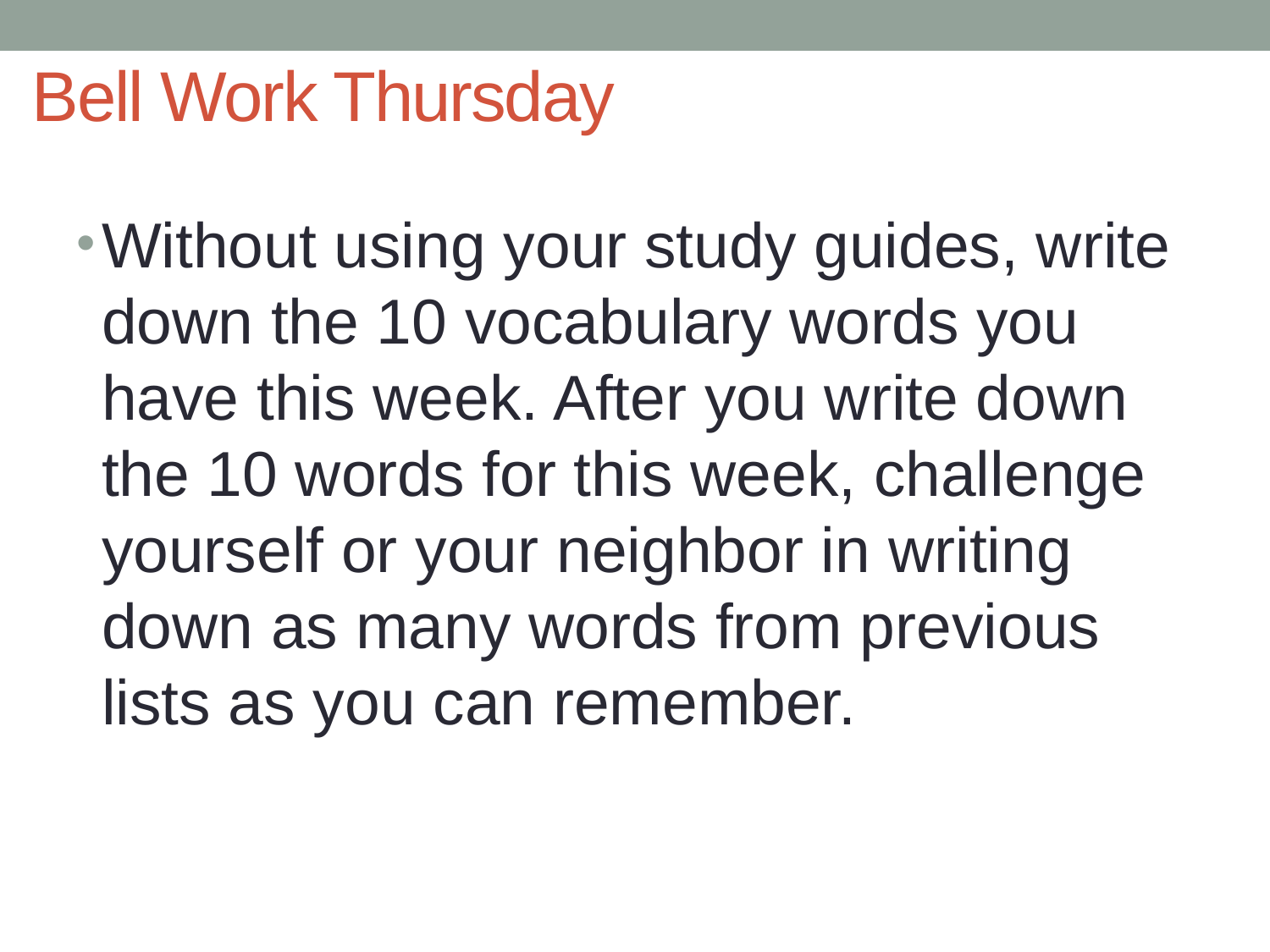

# Bell Work Thursday
Without using your study guides, write down the 10 vocabulary words you have this week. After you write down the 10 words for this week, challenge yourself or your neighbor in writing down as many words from previous lists as you can remember.